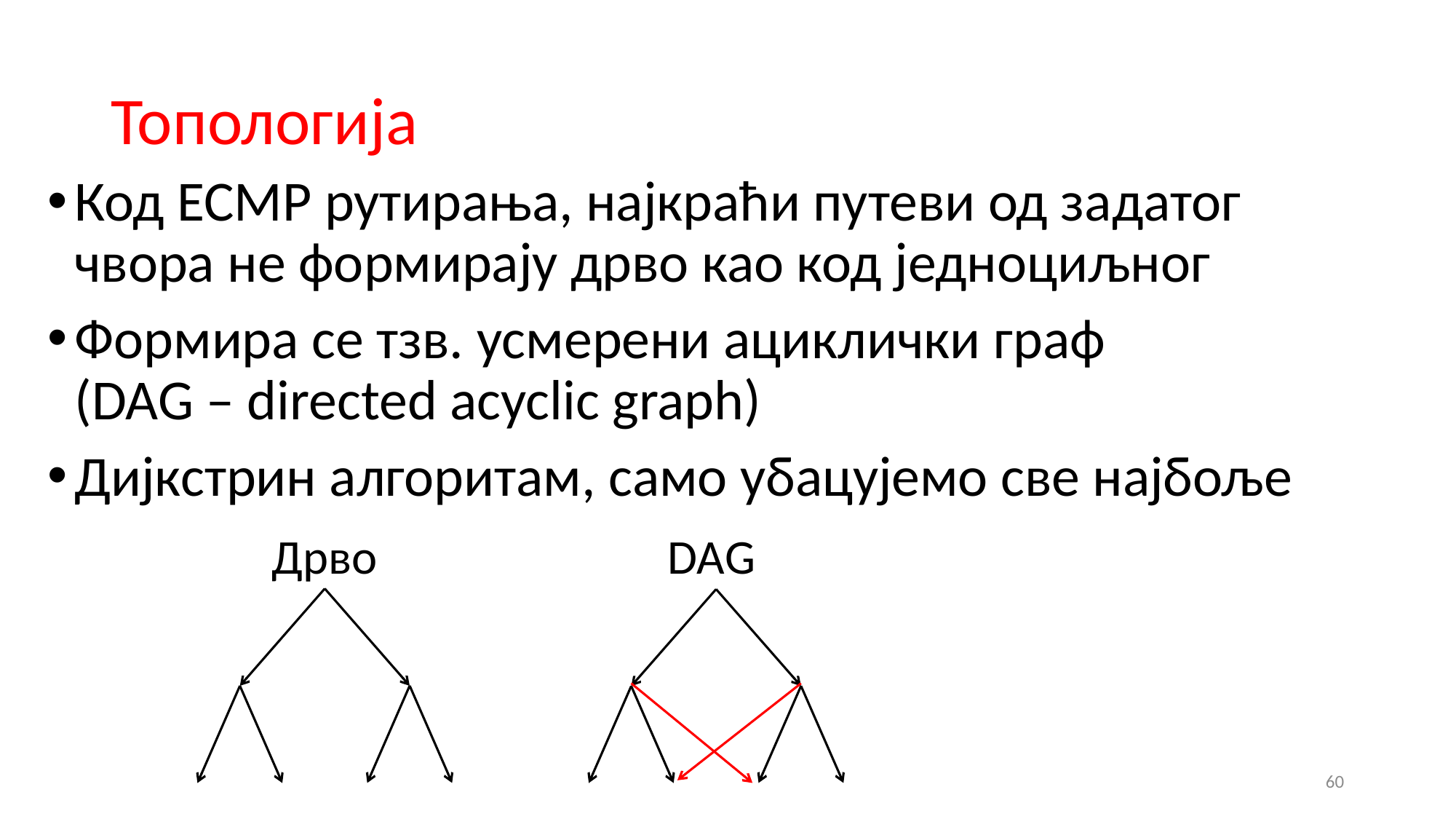

# Топологија
Код ECMP рутирања, најкраћи путеви од задатог чвора не формирају дрво као код једноциљног
Формира се тзв. усмерени ациклички граф
(DAG – directed acyclic graph)
Дијкстрин алгоритам, само убацујемо све најбоље
Дрво
DAG
60